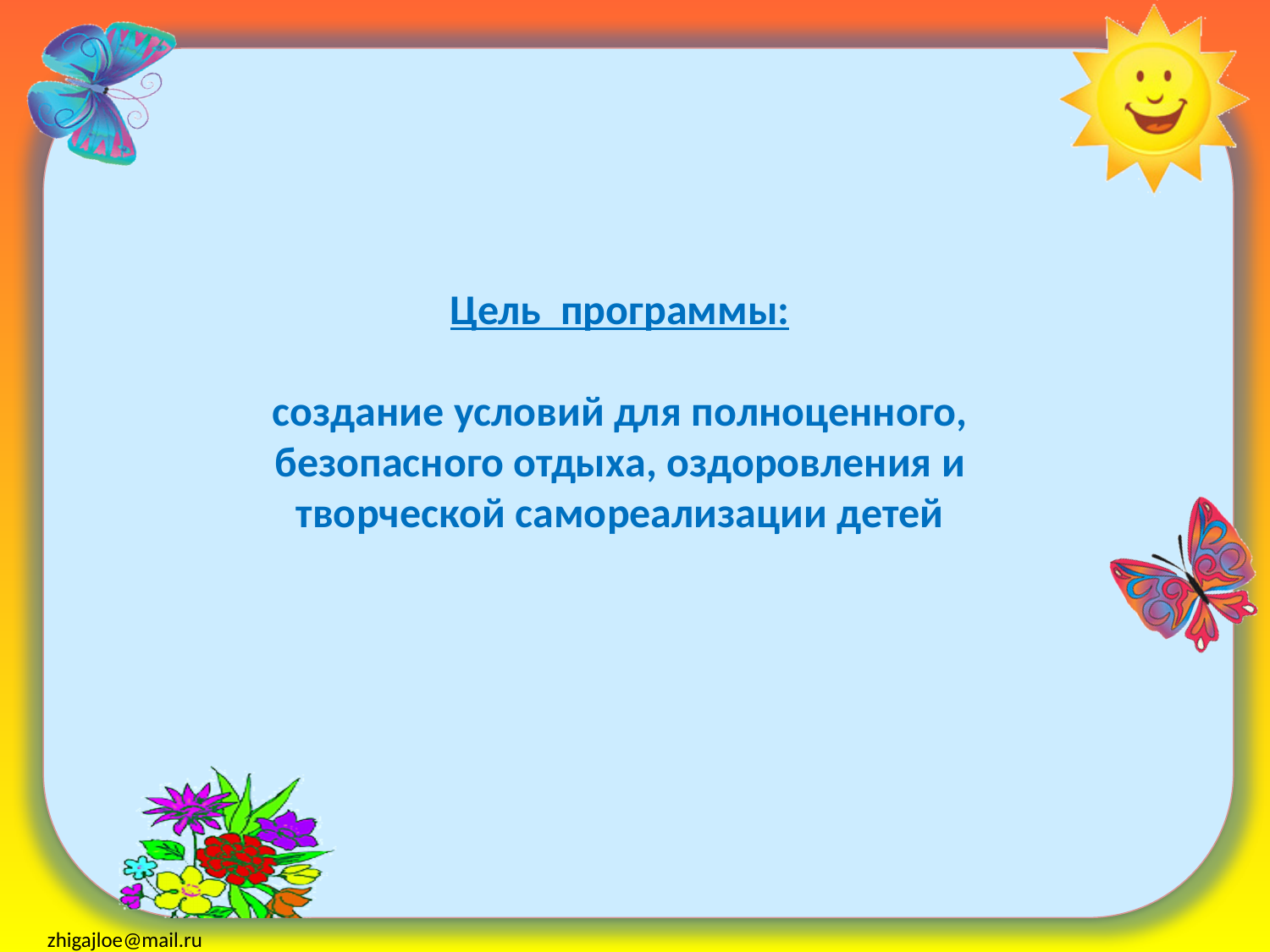

Цель  программы:
создание условий для полноценного, безопасного отдыха, оздоровления и творческой самореализации детей
zhigajloe@mail.ru